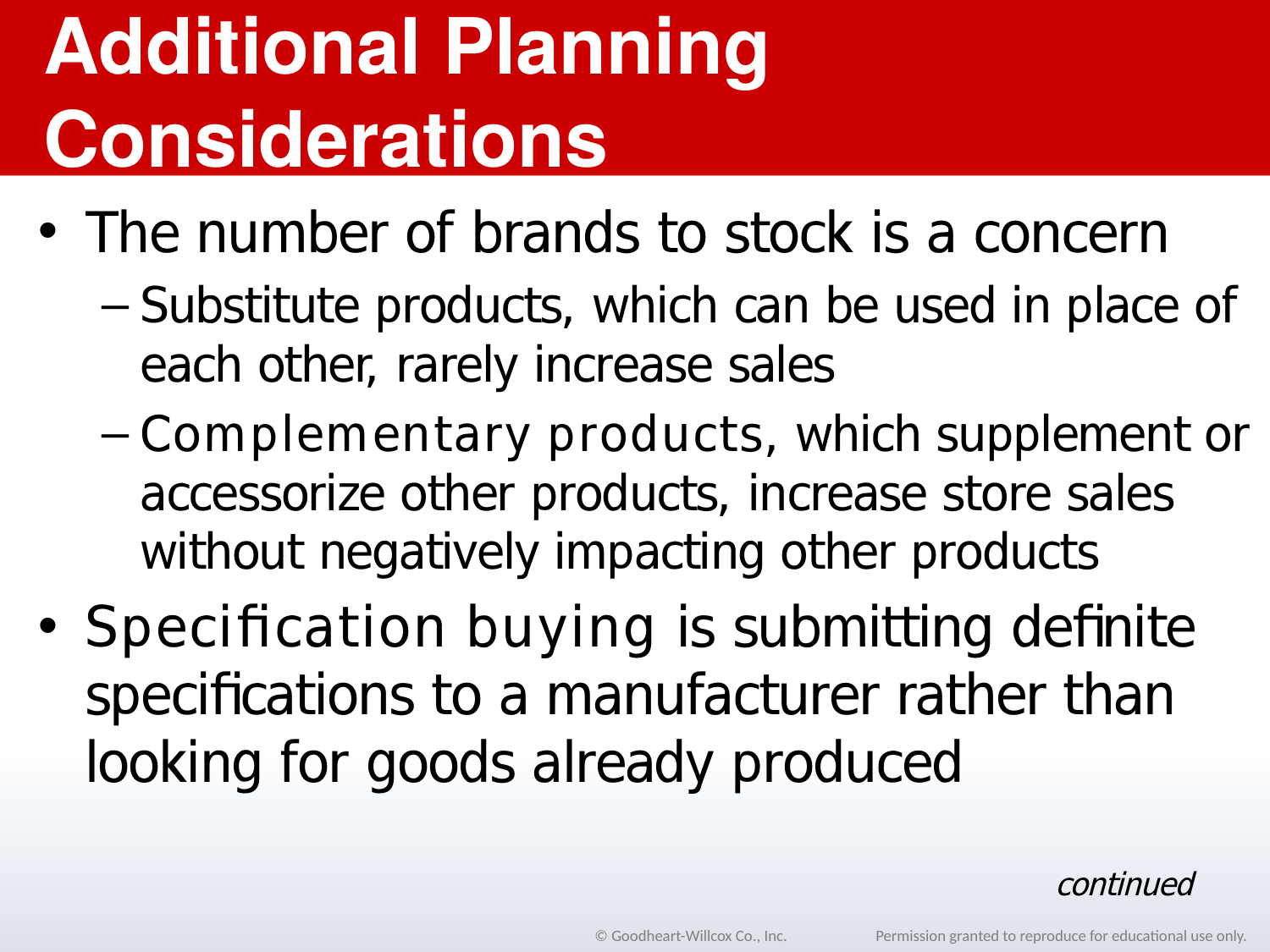

# Additional Planning Considerations
The number of brands to stock is a concern
Substitute products, which can be used in place of each other, rarely increase sales
Complementary products, which supplement or accessorize other products, increase store sales without negatively impacting other products
Specification buying is submitting definite specifications to a manufacturer rather than looking for goods already produced
continued